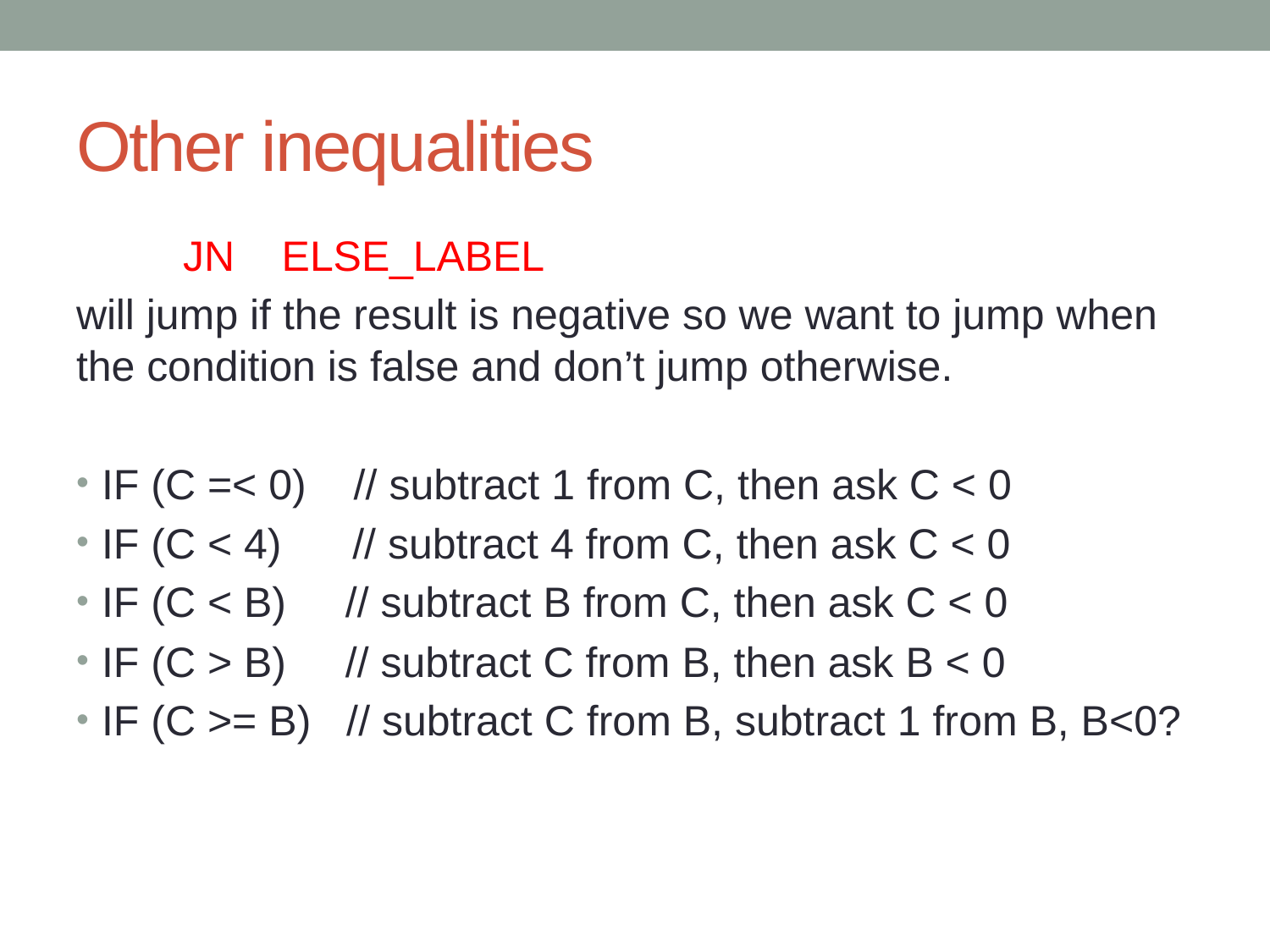

# Other inequalities
         JN    ELSE_LABEL
will jump if the result is negative so we want to jump when the condition is false and don’t jump otherwise.

IF (C =< 0)    // subtract 1 from C, then ask C < 0
IF (C < 4)      // subtract 4 from C, then ask C < 0
IF (C < B)     // subtract B from C, then ask C < 0
IF (C > B)     // subtract C from B, then ask B < 0
IF (C >= B)   // subtract C from B, subtract 1 from B, B<0?